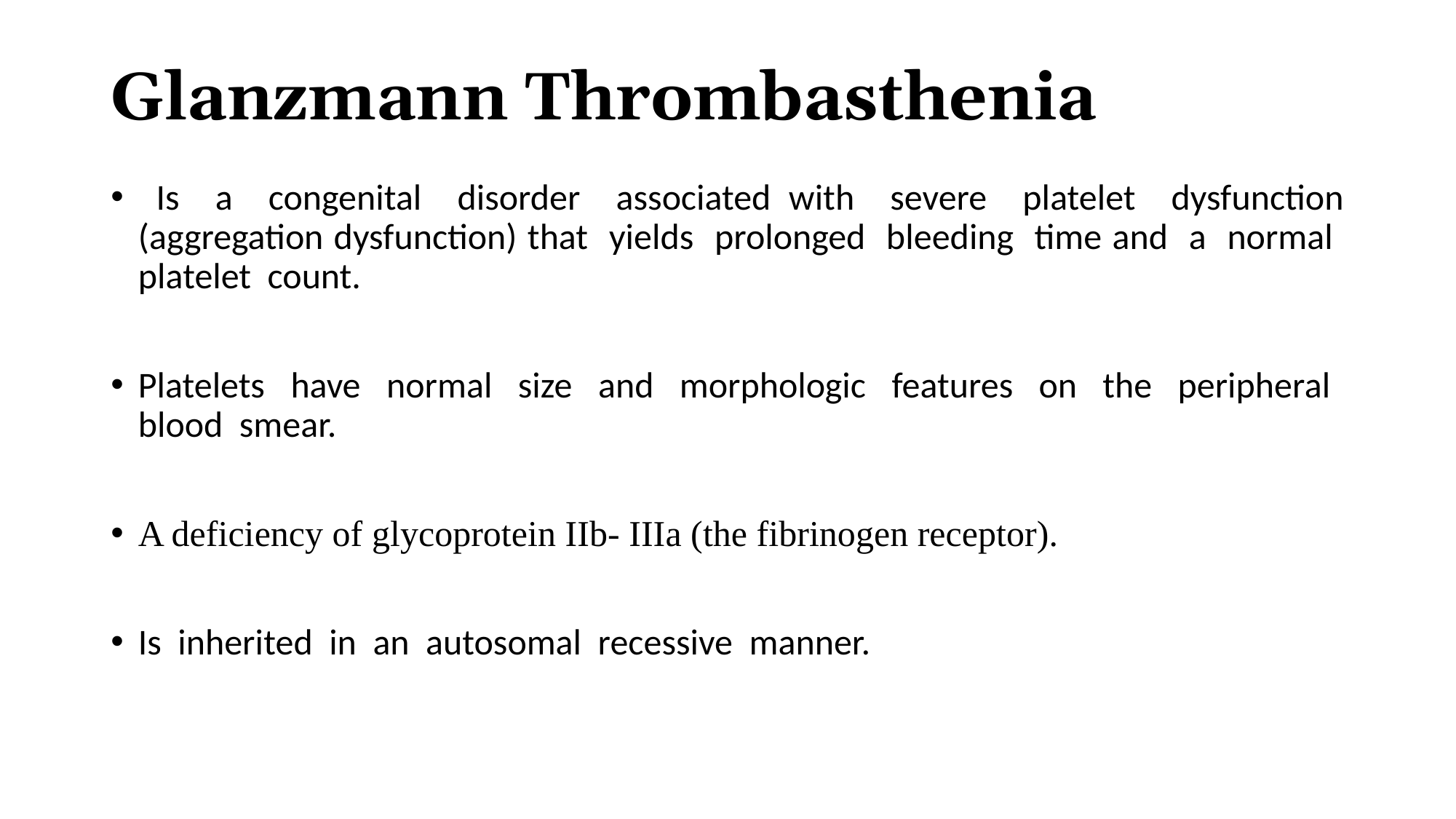

# Glanzmann Thrombasthenia
 Is  a  congenital  disorder  associated with  severe  platelet  dysfunction (aggregation dysfunction) that  yields  prolonged  bleeding  time and  a  normal  platelet  count.

Platelets  have  normal  size  and  morphologic  features  on  the  peripheral  blood  smear.

A deficiency of glycoprotein IIb- IIIa (the fibrinogen receptor).

Is  inherited  in  an  autosomal  recessive  manner.